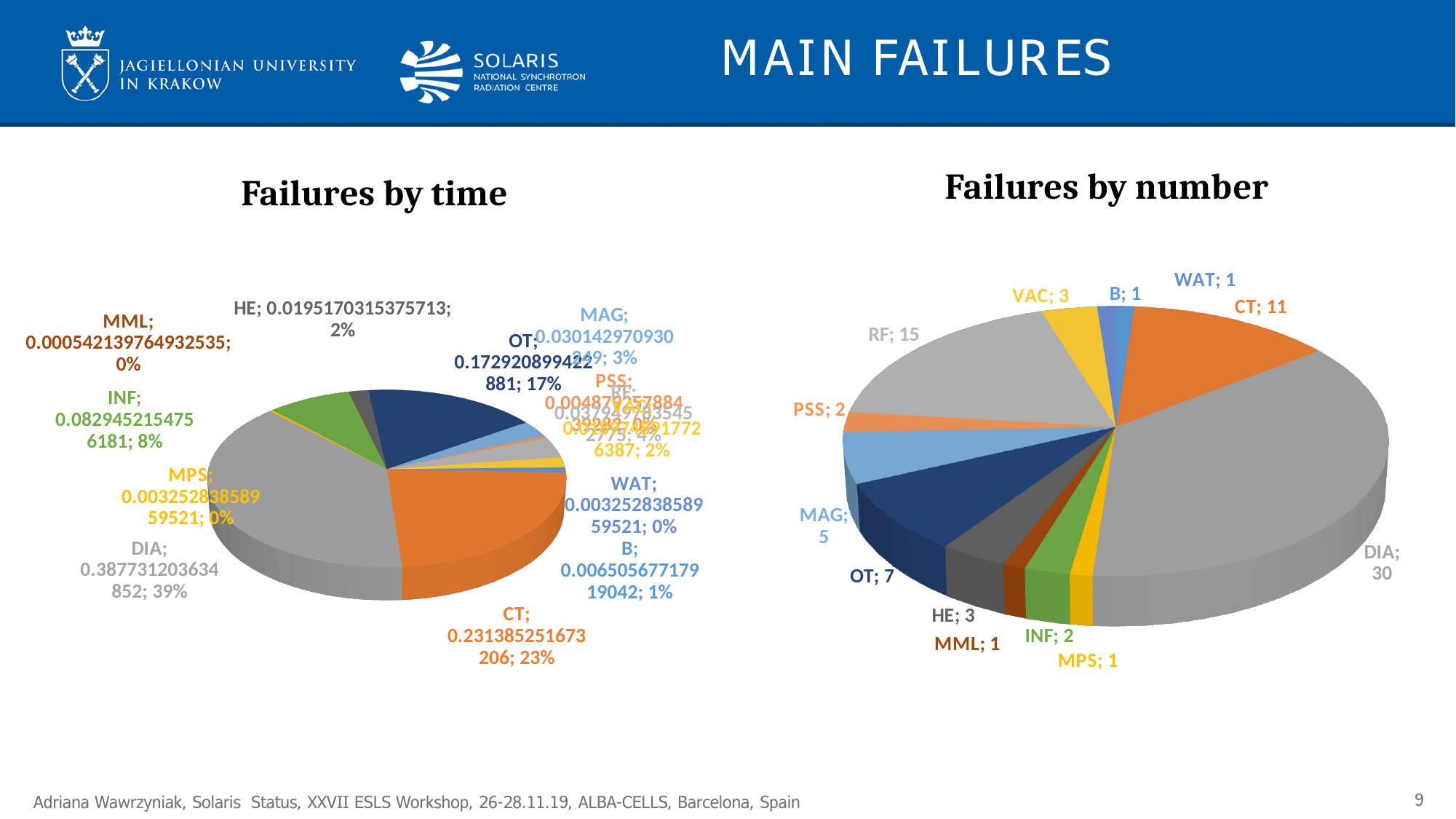

MAIN FAILURES
Failures by number
Failures by time

[unsupported chart]

[unsupported chart]

Adriana Wawrzyniak, Solaris  Status, XXVII ESLS Workshop, 26-28.11.19, ALBA-CELLS, Barcelona, Spain